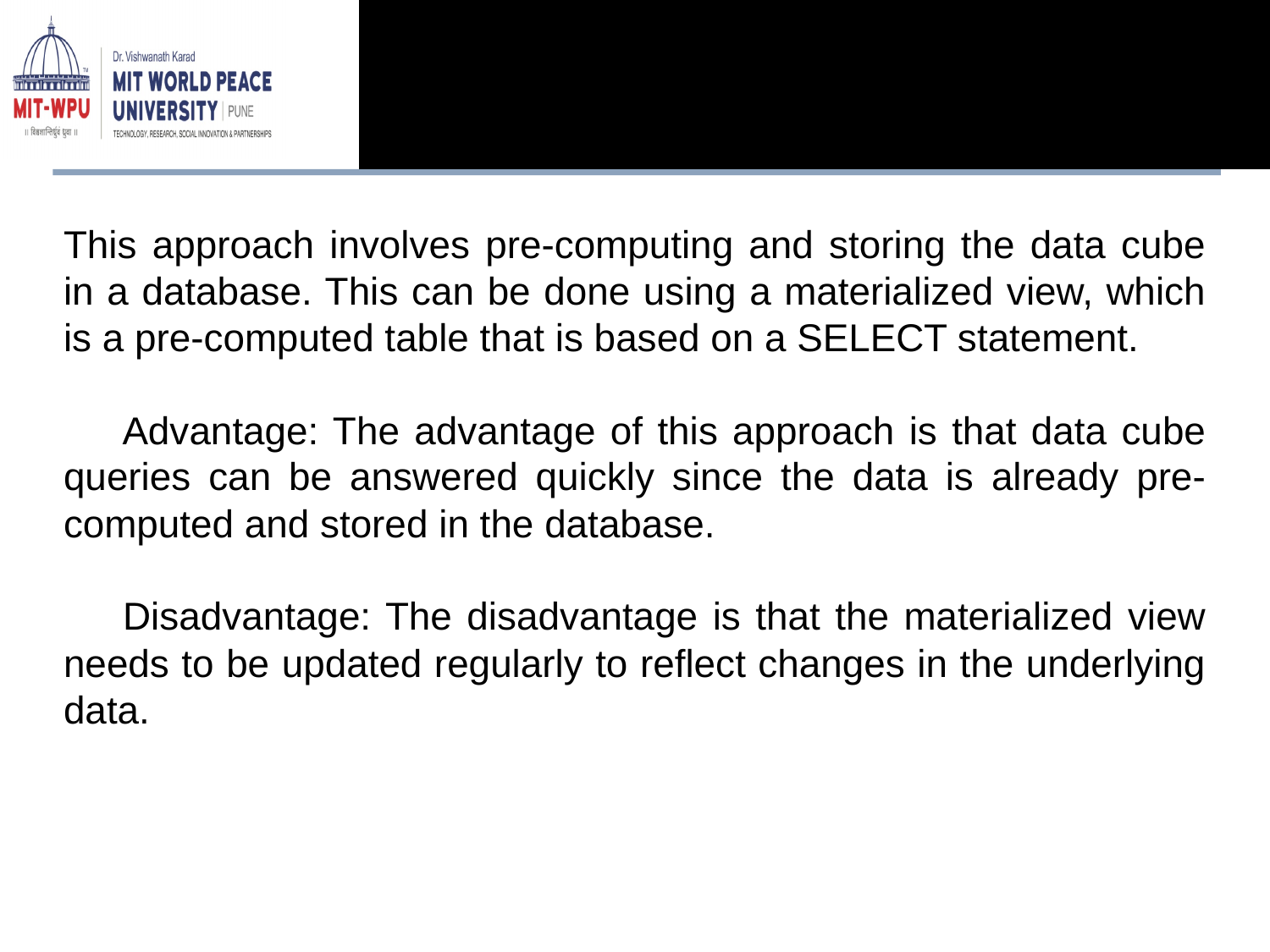

This approach involves pre-computing and storing the data cube in a database. This can be done using a materialized view, which is a pre-computed table that is based on a SELECT statement.

    Advantage: The advantage of this approach is that data cube queries can be answered quickly since the data is already pre-computed and stored in the database.

    Disadvantage: The disadvantage is that the materialized view needs to be updated regularly to reflect changes in the underlying data.